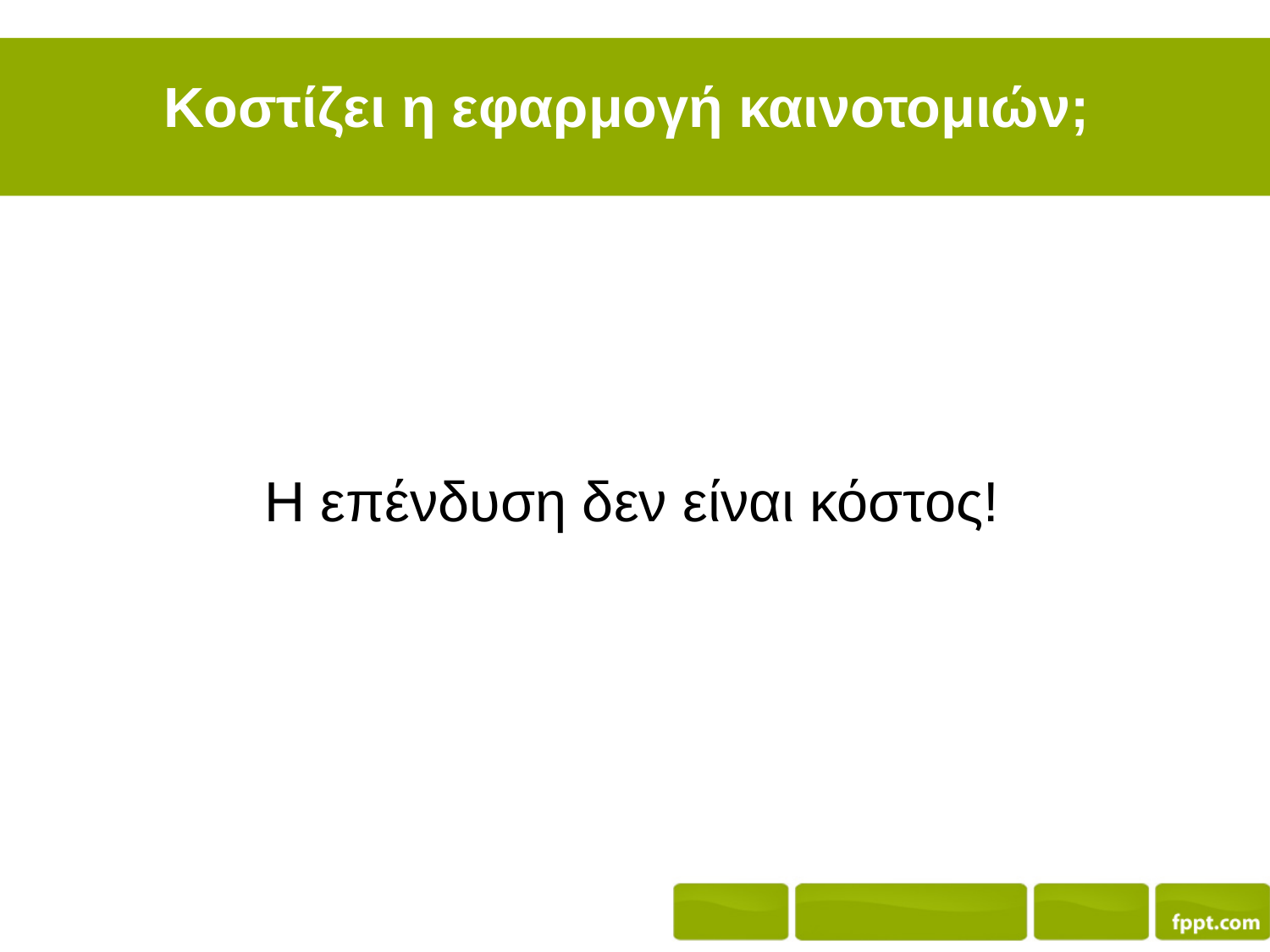

# Κοστίζει η εφαρμογή καινοτομιών;

            Η επένδυση δεν είναι κόστος!